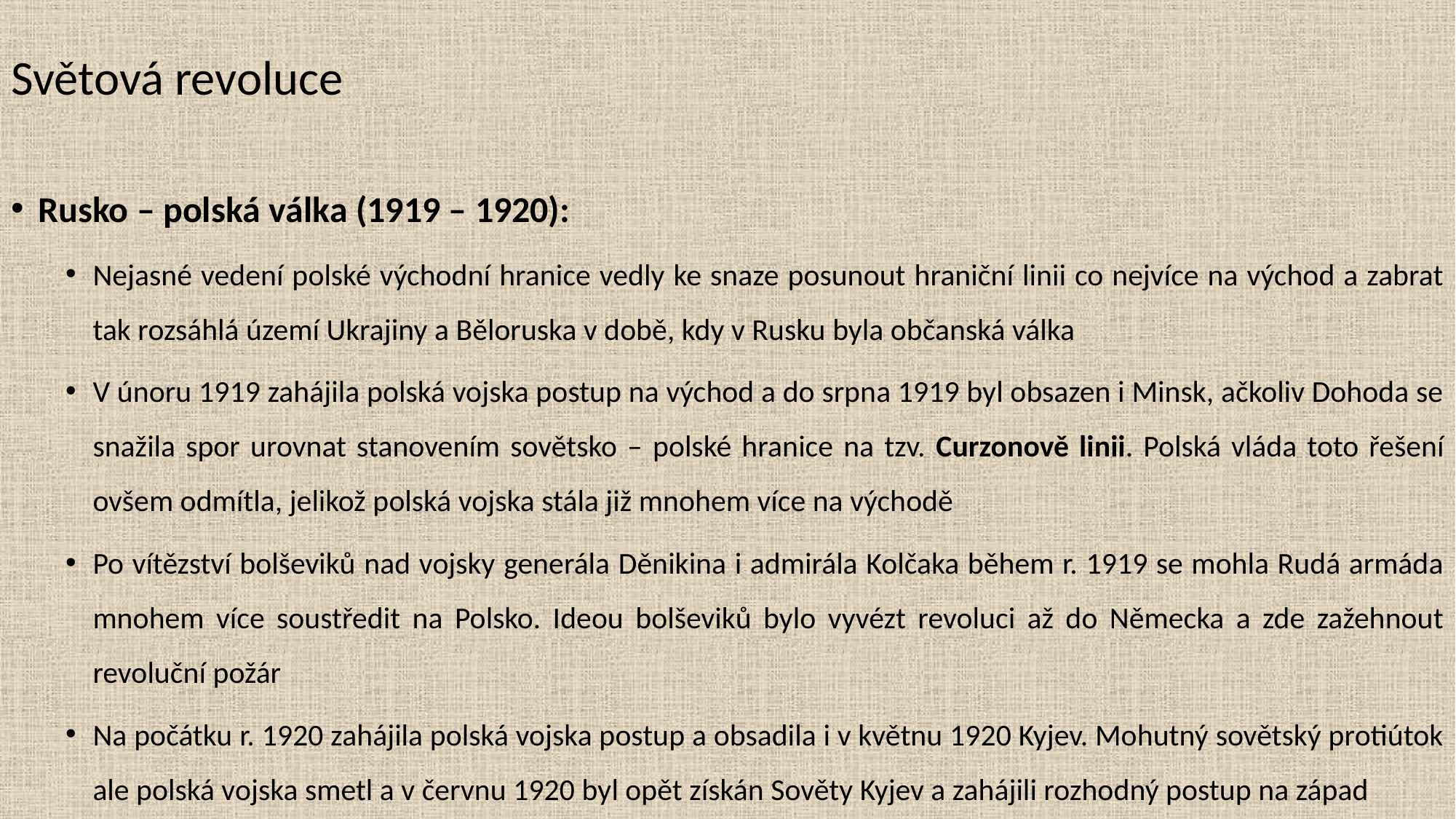

# Světová revoluce
Rusko – polská válka (1919 – 1920):
Nejasné vedení polské východní hranice vedly ke snaze posunout hraniční linii co nejvíce na východ a zabrat tak rozsáhlá území Ukrajiny a Běloruska v době, kdy v Rusku byla občanská válka
V únoru 1919 zahájila polská vojska postup na východ a do srpna 1919 byl obsazen i Minsk, ačkoliv Dohoda se snažila spor urovnat stanovením sovětsko – polské hranice na tzv. Curzonově linii. Polská vláda toto řešení ovšem odmítla, jelikož polská vojska stála již mnohem více na východě
Po vítězství bolševiků nad vojsky generála Děnikina i admirála Kolčaka během r. 1919 se mohla Rudá armáda mnohem více soustředit na Polsko. Ideou bolševiků bylo vyvézt revoluci až do Německa a zde zažehnout revoluční požár
Na počátku r. 1920 zahájila polská vojska postup a obsadila i v květnu 1920 Kyjev. Mohutný sovětský protiútok ale polská vojska smetl a v červnu 1920 byl opět získán Sověty Kyjev a zahájili rozhodný postup na západ